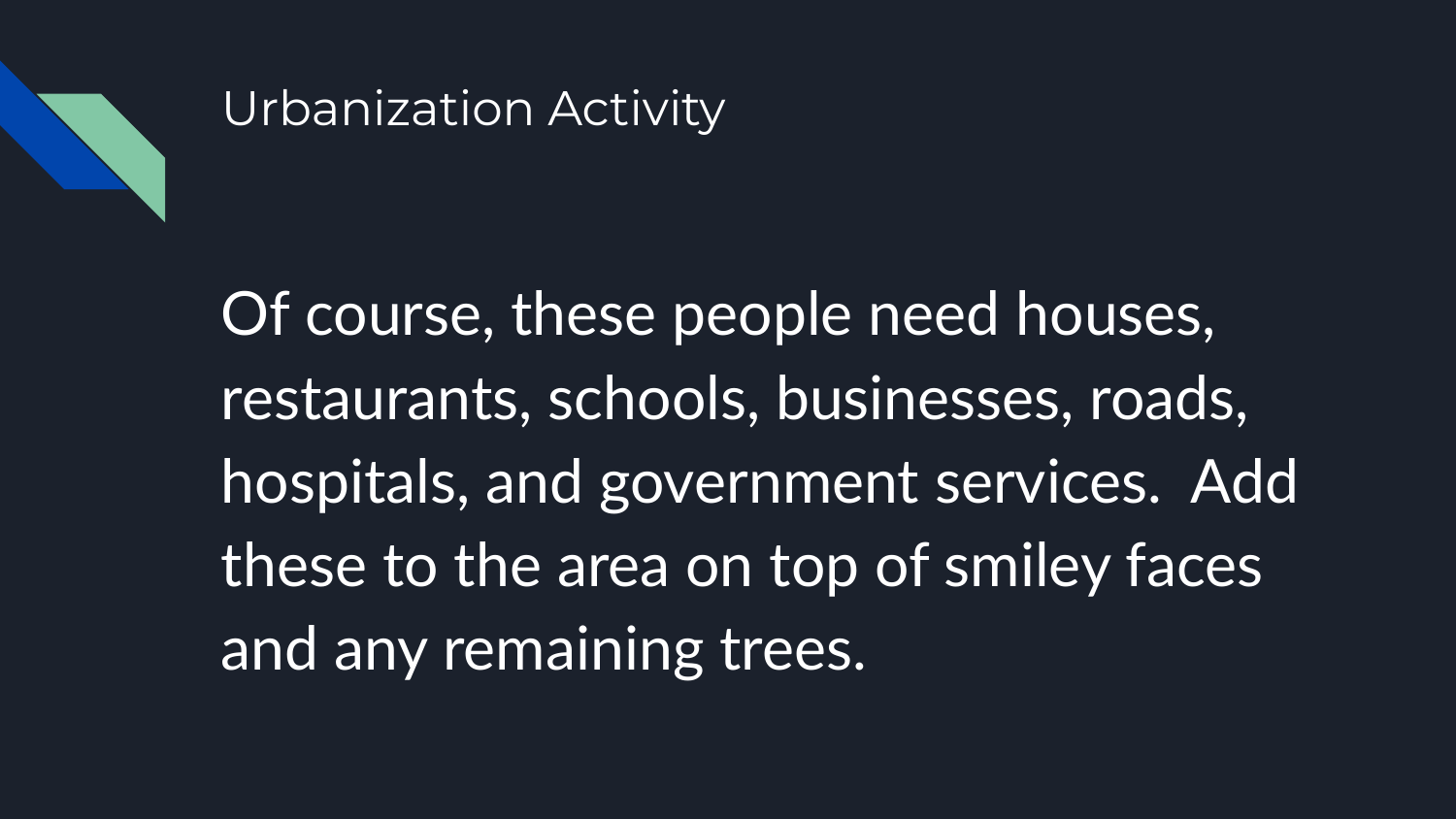

# Urbanization Activity
Of course, these people need houses, restaurants, schools, businesses, roads, hospitals, and government services.  Add these to the area on top of smiley faces and any remaining trees.